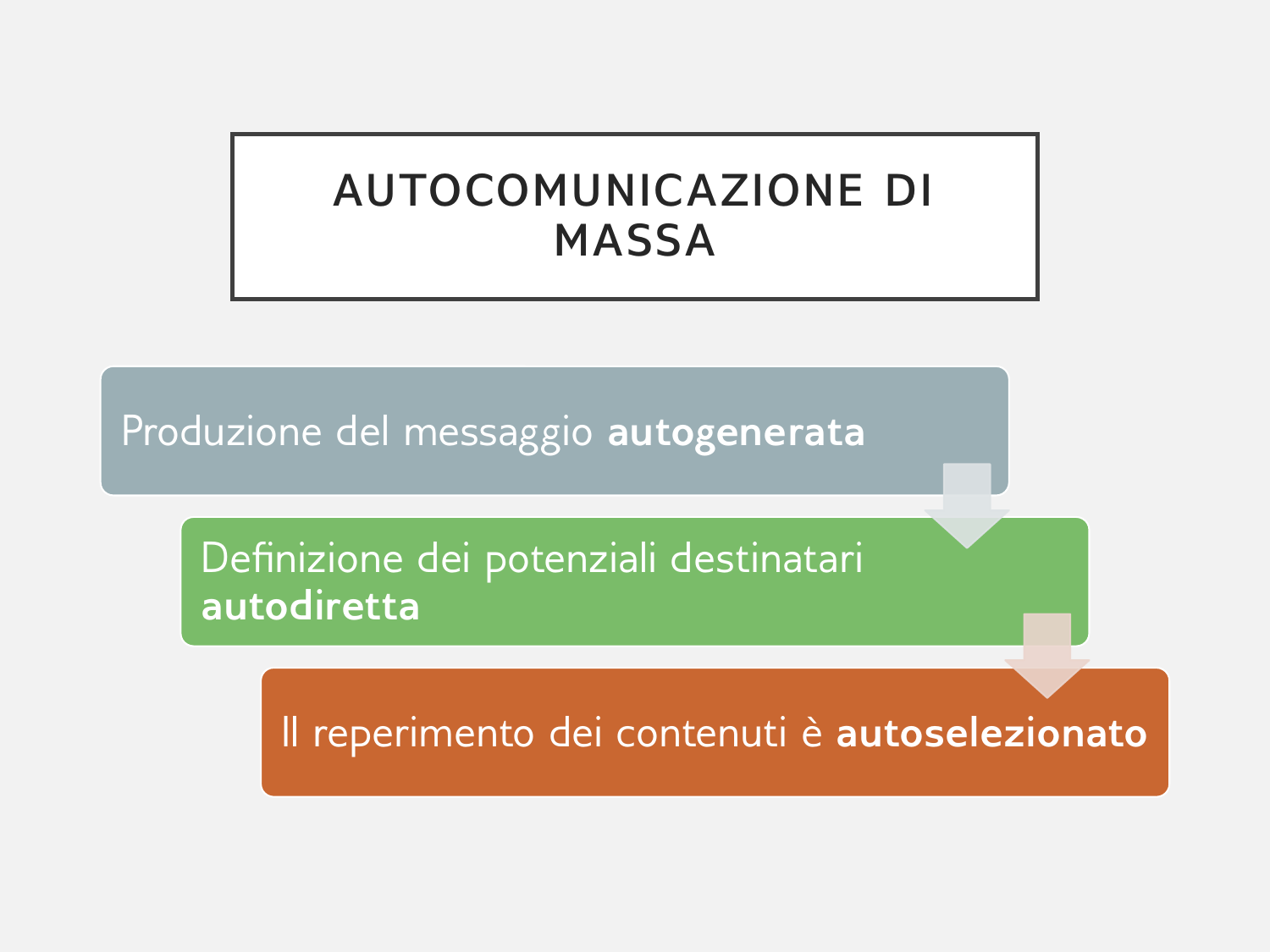

# AUTOCOMUNICAZIONE DI MASSA
Produzione del messaggio autogenerata
Definizione dei potenziali destinatari autodiretta
Il reperimento dei contenuti è autoselezionato